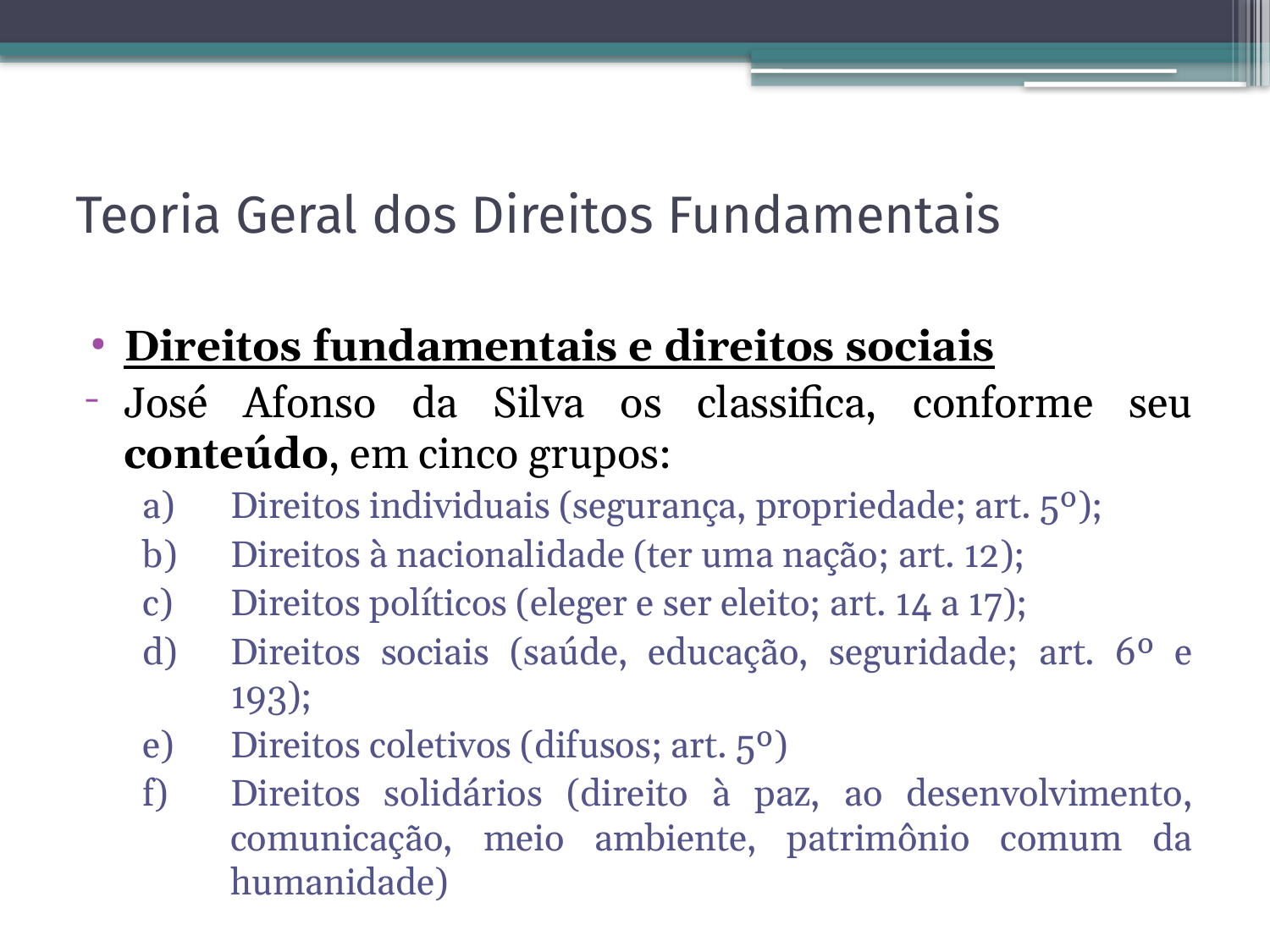

# Teoria Geral dos Direitos Fundamentais
Direitos fundamentais e direitos sociais
José Afonso da Silva os classifica, conforme seu conteúdo, em cinco grupos:
Direitos individuais (segurança, propriedade; art. 5º);
Direitos à nacionalidade (ter uma nação; art. 12);
Direitos políticos (eleger e ser eleito; art. 14 a 17);
Direitos sociais (saúde, educação, seguridade; art. 6º e 193);
Direitos coletivos (difusos; art. 5º)
Direitos solidários (direito à paz, ao desenvolvimento, comunicação, meio ambiente, patrimônio comum da humanidade)